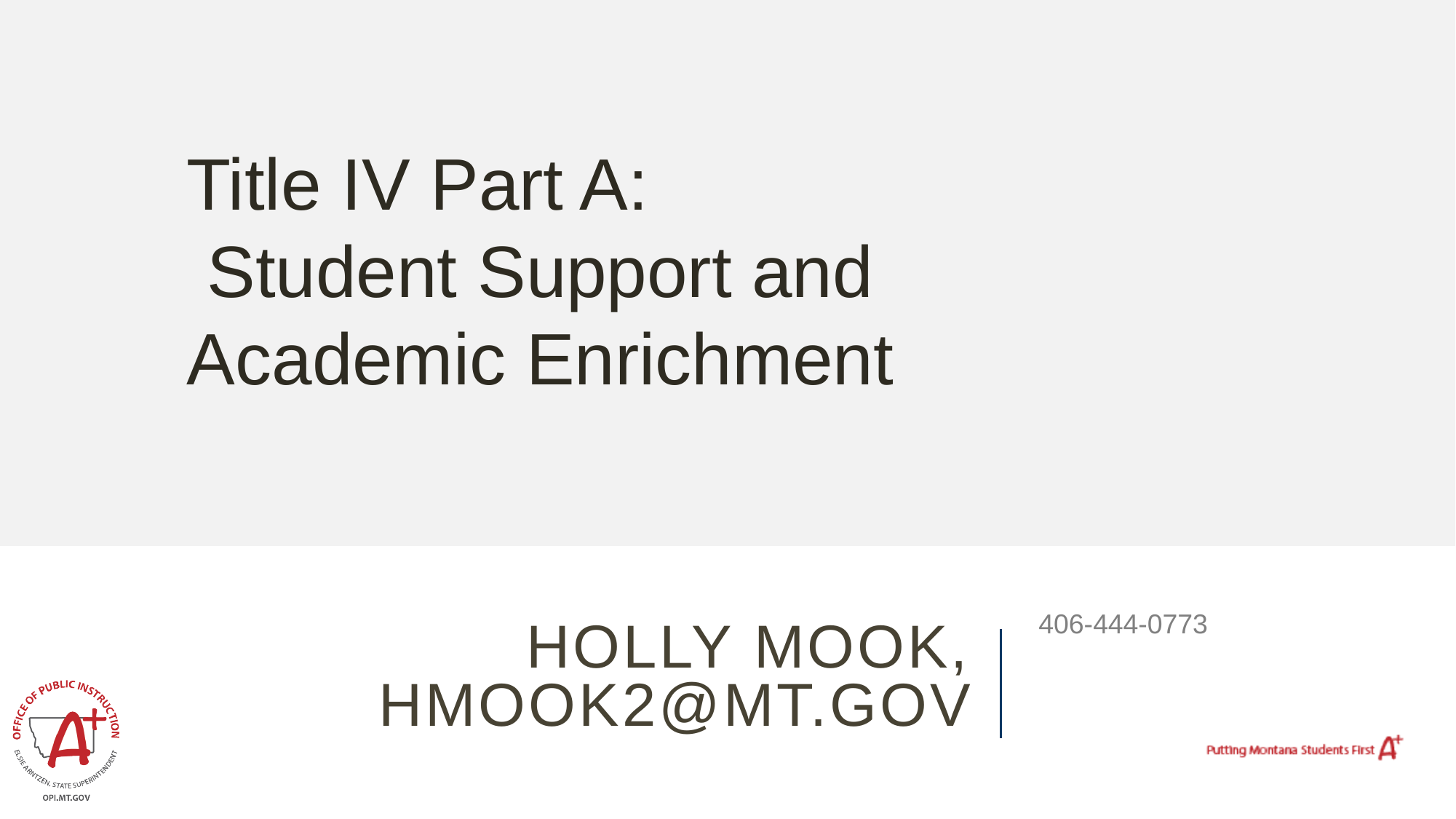

Title IV Part A:
 Student Support and Academic Enrichment
# Holly Mook, hmook2@mt.gov
406-444-0773